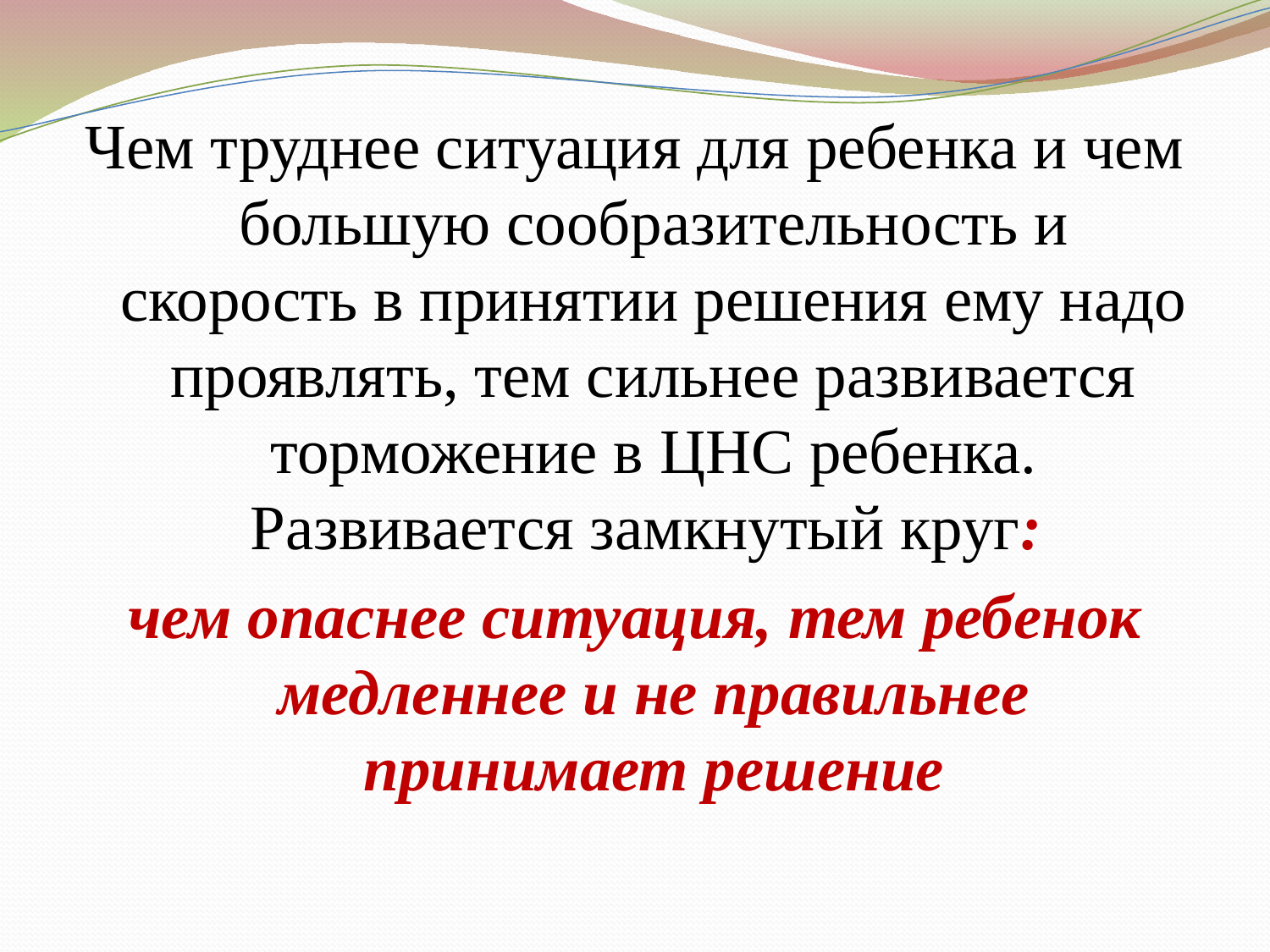

Чем труднее ситуация для ребенка и чем большую сообразительность и скорость в принятии решения ему надо проявлять, тем сильнее развивается торможение в ЦНС ребенка. Развивается замкнутый круг:
чем опаснее ситуация, тем ребенок медленнее и не правильнее принимает решение